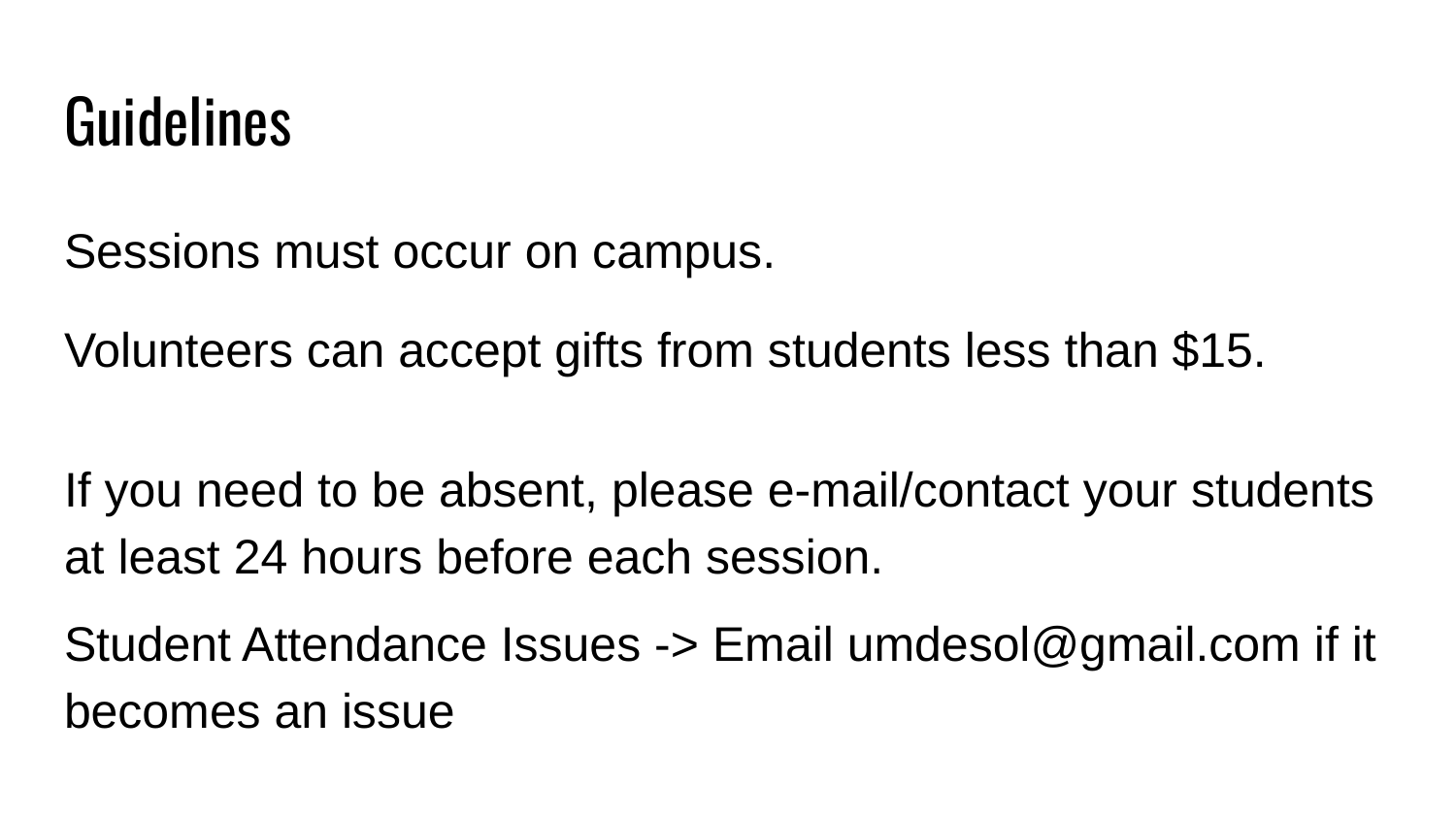

# Guidelines
Sessions must occur on campus.
Volunteers can accept gifts from students less than $15.
If you need to be absent, please e-mail/contact your students at least 24 hours before each session.
Student Attendance Issues -> Email umdesol@gmail.com if it becomes an issue